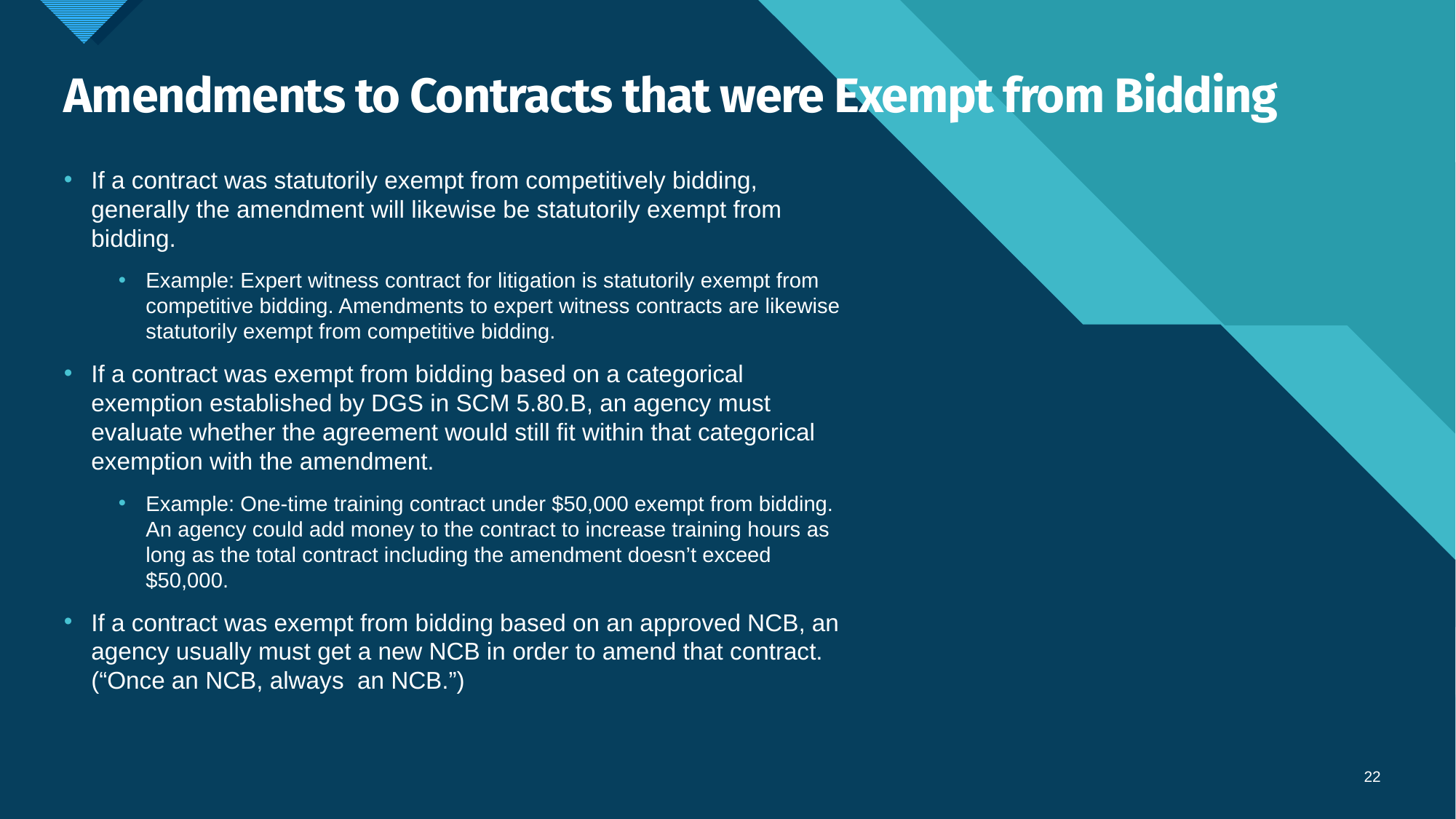

# Amendments to Contracts that were Exempt from Bidding
If a contract was statutorily exempt from competitively bidding, generally the amendment will likewise be statutorily exempt from bidding.
Example: Expert witness contract for litigation is statutorily exempt from competitive bidding. Amendments to expert witness contracts are likewise statutorily exempt from competitive bidding.
If a contract was exempt from bidding based on a categorical exemption established by DGS in SCM 5.80.B, an agency must evaluate whether the agreement would still fit within that categorical exemption with the amendment.
Example: One-time training contract under $50,000 exempt from bidding. An agency could add money to the contract to increase training hours as long as the total contract including the amendment doesn’t exceed $50,000.
If a contract was exempt from bidding based on an approved NCB, an agency usually must get a new NCB in order to amend that contract. (“Once an NCB, always  an NCB.”)
22